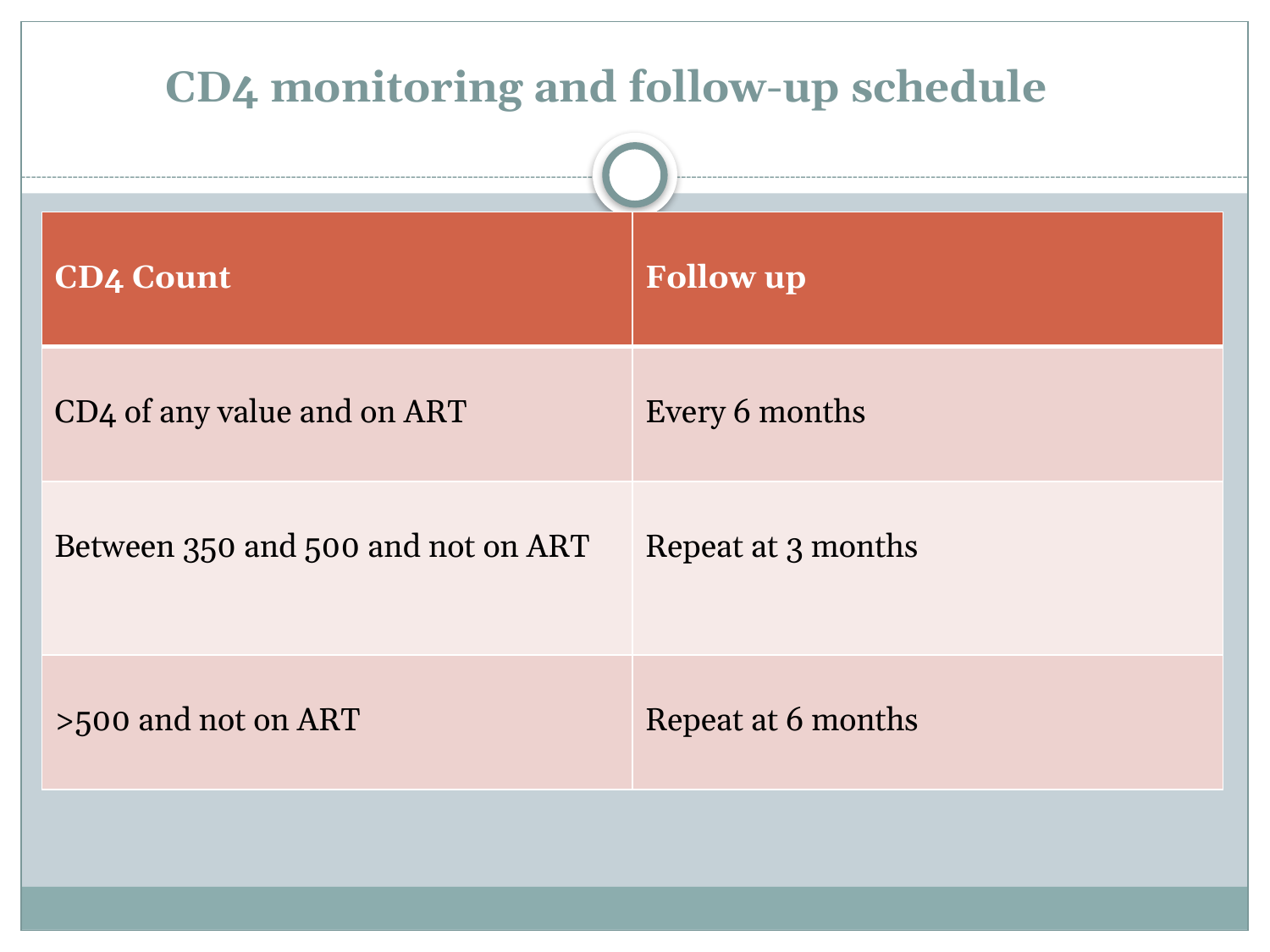

# CD4 monitoring and follow-up schedule
| CD4 Count | Follow up |
| --- | --- |
| CD4 of any value and on ART | Every 6 months |
| Between 350 and 500 and not on ART | Repeat at 3 months |
| >500 and not on ART | Repeat at 6 months |